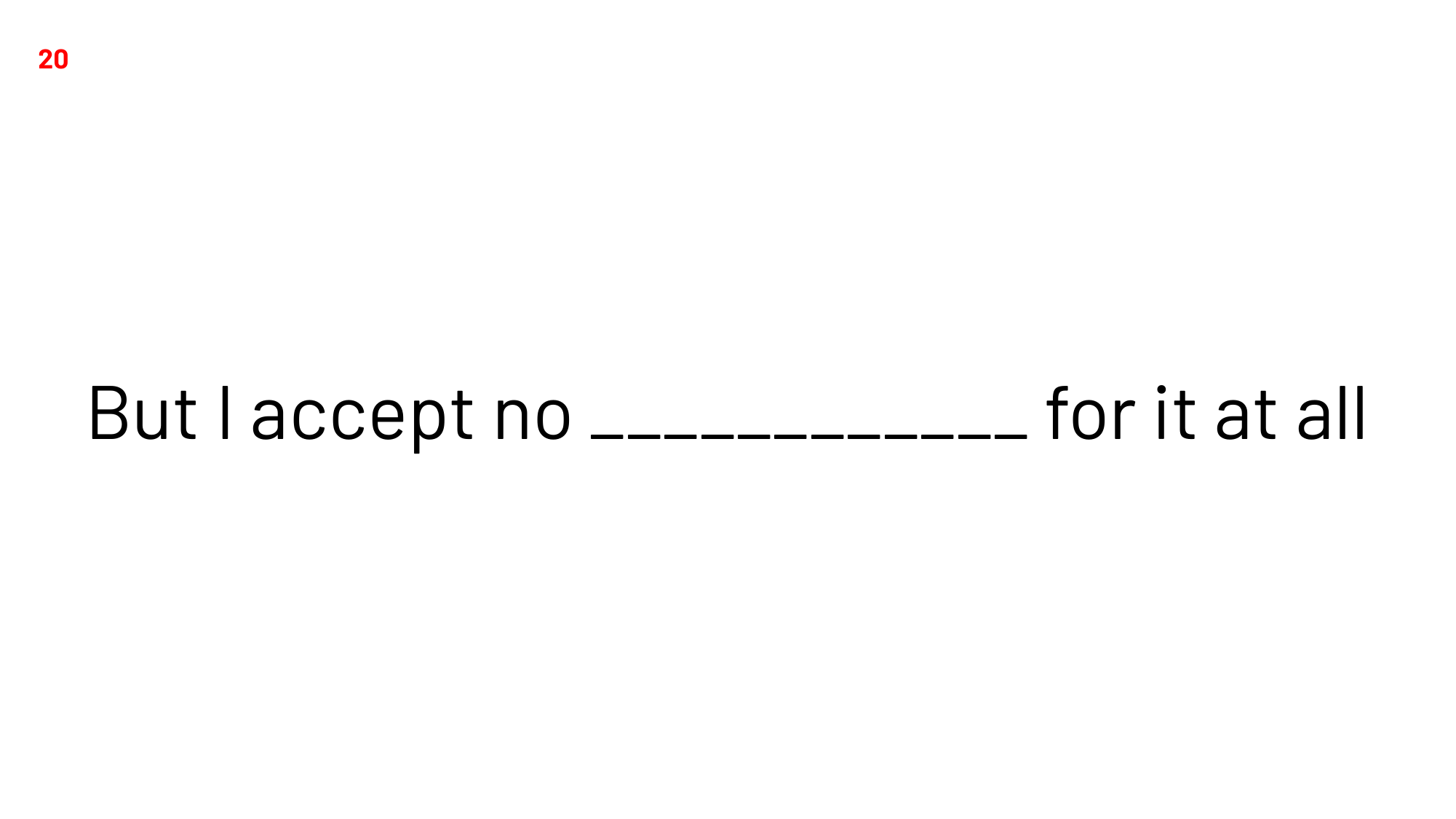

20
But I accept no ____________ for it at all